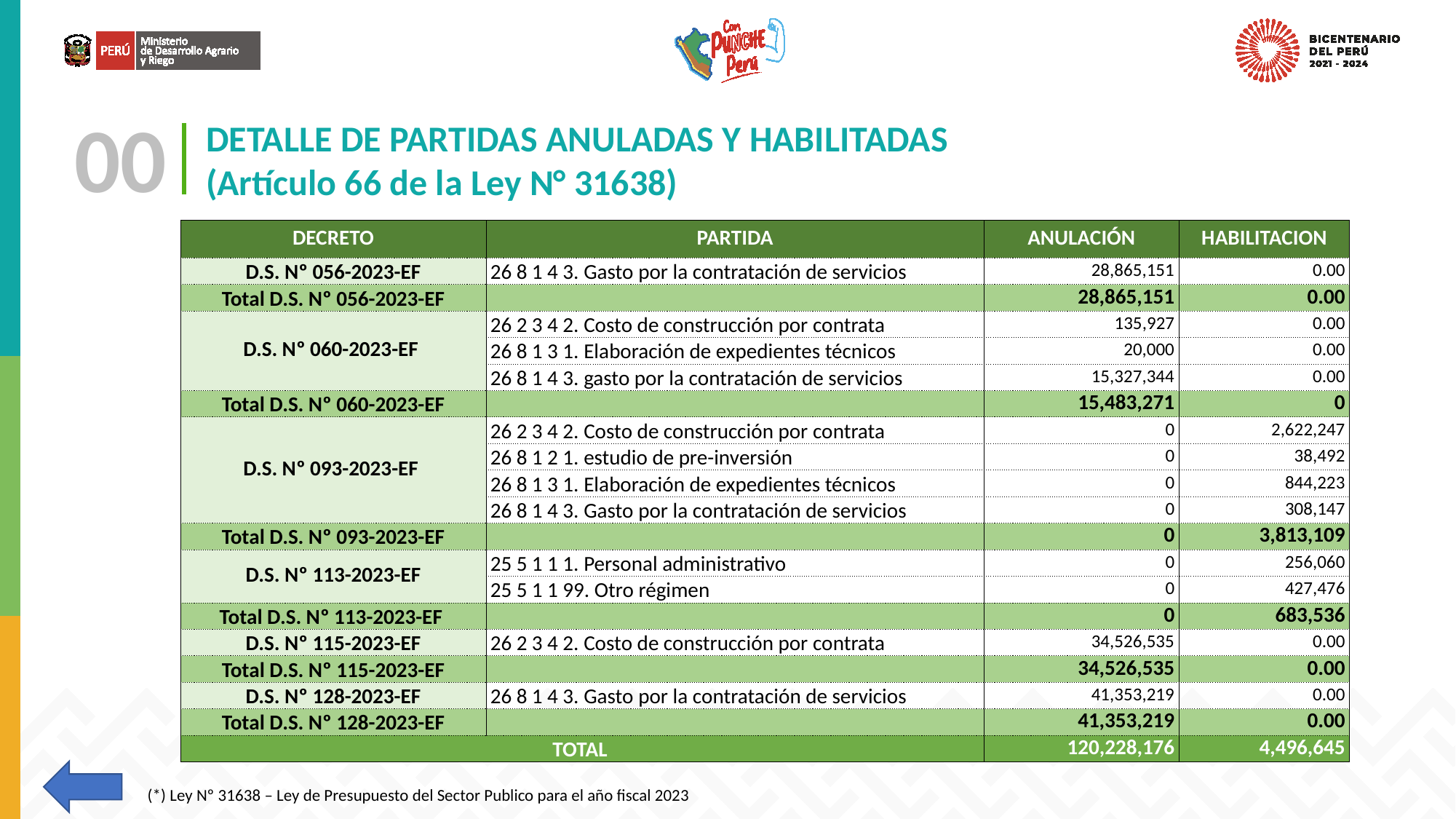

00
DETALLE DE PARTIDAS ANULADAS Y HABILITADAS
(Artículo 66 de la Ley N° 31638)
| DECRETO | PARTIDA | ANULACIÓN | HABILITACION |
| --- | --- | --- | --- |
| D.S. Nº 056-2023-EF | 26 8 1 4 3. Gasto por la contratación de servicios | 28,865,151 | 0.00 |
| Total D.S. Nº 056-2023-EF |  | 28,865,151 | 0.00 |
| D.S. Nº 060-2023-EF | 26 2 3 4 2. Costo de construcción por contrata | 135,927 | 0.00 |
|  | 26 8 1 3 1. Elaboración de expedientes técnicos | 20,000 | 0.00 |
|  | 26 8 1 4 3. gasto por la contratación de servicios | 15,327,344 | 0.00 |
| Total D.S. Nº 060-2023-EF |  | 15,483,271 | 0 |
| D.S. Nº 093-2023-EF | 26 2 3 4 2. Costo de construcción por contrata | 0 | 2,622,247 |
|  | 26 8 1 2 1. estudio de pre-inversión | 0 | 38,492 |
|  | 26 8 1 3 1. Elaboración de expedientes técnicos | 0 | 844,223 |
|  | 26 8 1 4 3. Gasto por la contratación de servicios | 0 | 308,147 |
| Total D.S. Nº 093-2023-EF |  | 0 | 3,813,109 |
| D.S. Nº 113-2023-EF | 25 5 1 1 1. Personal administrativo | 0 | 256,060 |
|  | 25 5 1 1 99. Otro régimen | 0 | 427,476 |
| Total D.S. Nº 113-2023-EF |  | 0 | 683,536 |
| D.S. Nº 115-2023-EF | 26 2 3 4 2. Costo de construcción por contrata | 34,526,535 | 0.00 |
| Total D.S. Nº 115-2023-EF |  | 34,526,535 | 0.00 |
| D.S. Nº 128-2023-EF | 26 8 1 4 3. Gasto por la contratación de servicios | 41,353,219 | 0.00 |
| Total D.S. Nº 128-2023-EF |  | 41,353,219 | 0.00 |
| TOTAL |  | 120,228,176 | 4,496,645 |

(*) Ley Nº 31638 – Ley de Presupuesto del Sector Publico para el año fiscal 2023